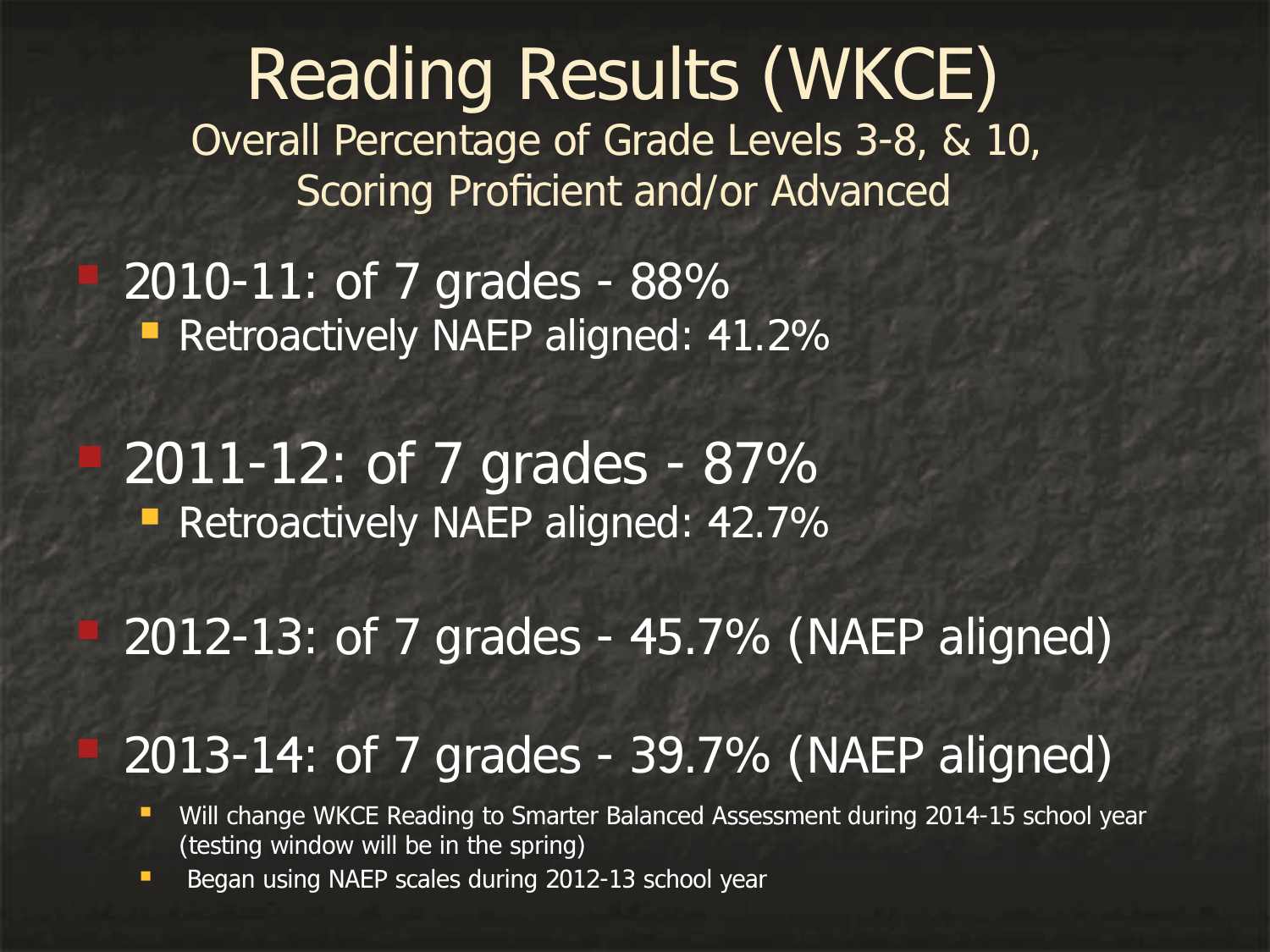

# Reading Results (WKCE) Overall Percentage of Grade Levels 3-8, & 10, Scoring Proficient and/or Advanced
2010-11: of 7 grades - 88%
Retroactively NAEP aligned: 41.2%

2011-12: of 7 grades - 87%
Retroactively NAEP aligned: 42.7%
2012-13: of 7 grades - 45.7% (NAEP aligned)
2013-14: of 7 grades - 39.7% (NAEP aligned)
Will change WKCE Reading to Smarter Balanced Assessment during 2014-15 school year (testing window will be in the spring)
 Began using NAEP scales during 2012-13 school year